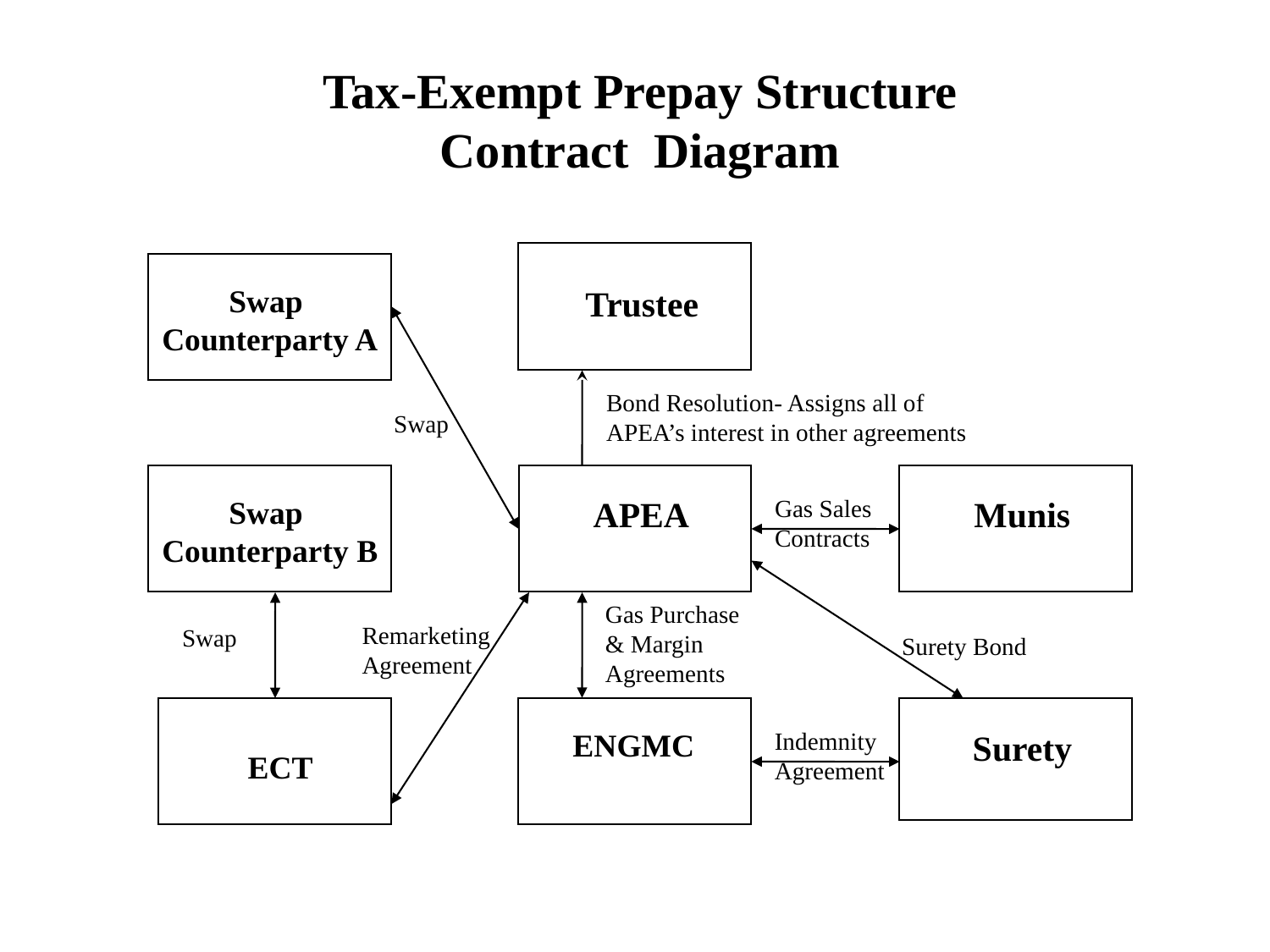

Tax-Exempt Prepay Structure
Contract  Diagram

Swap
Counterparty A
Trustee

Bond Resolution- Assigns all of
APEA’s interest in other agreements
Swap

Munis

Swap
Counterparty B

APEA
Gas Sales
Contracts

Gas Purchase
& Margin
Agreements
Remarketing
Agreement
Swap
Surety Bond

ENGMC
Indemnity
Agreement
Surety
ECT